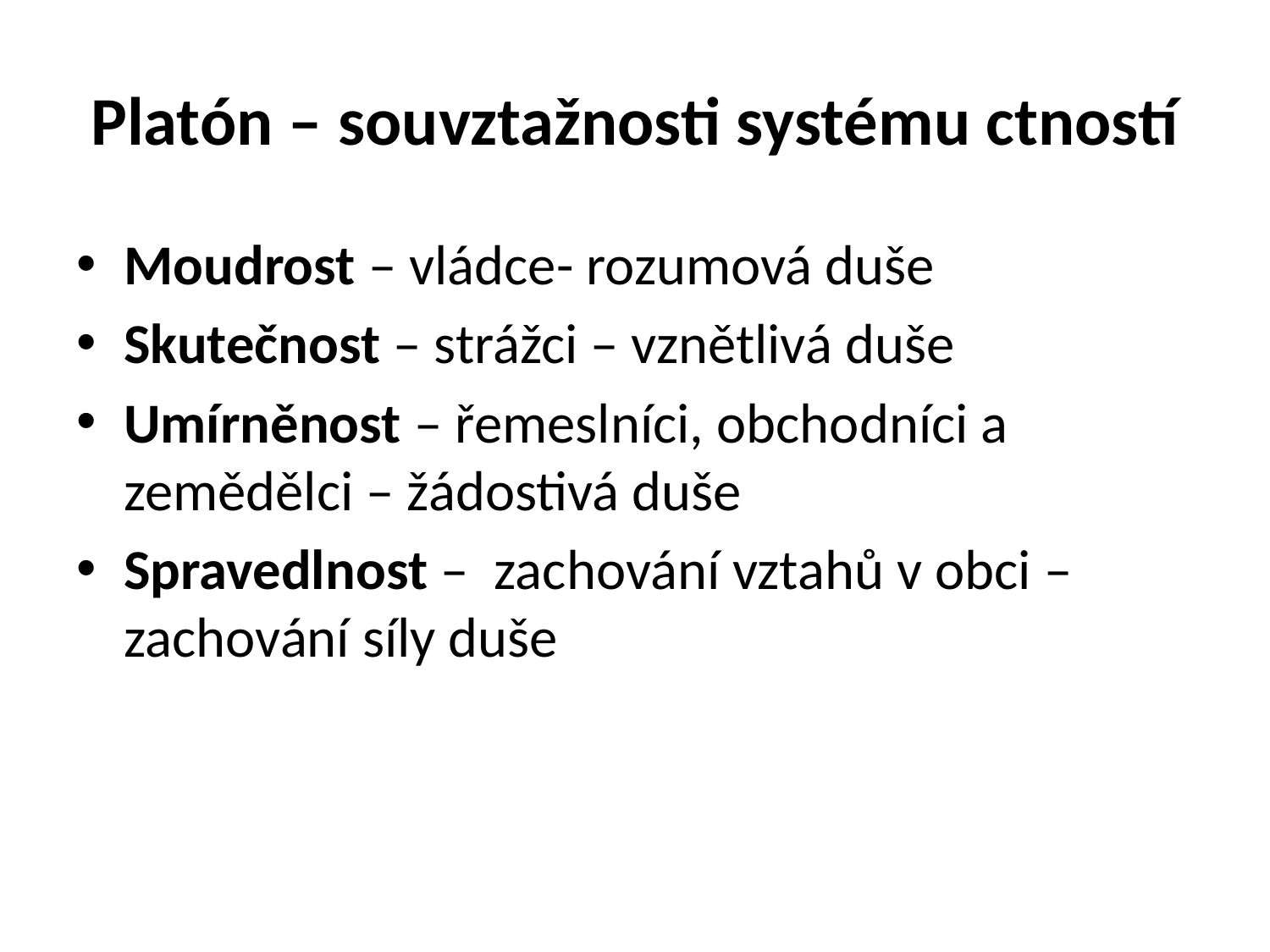

# Platón – souvztažnosti systému ctností
Moudrost – vládce- rozumová duše
Skutečnost – strážci – vznětlivá duše
Umírněnost – řemeslníci, obchodníci a zemědělci – žádostivá duše
Spravedlnost –  zachování vztahů v obci – zachování síly duše